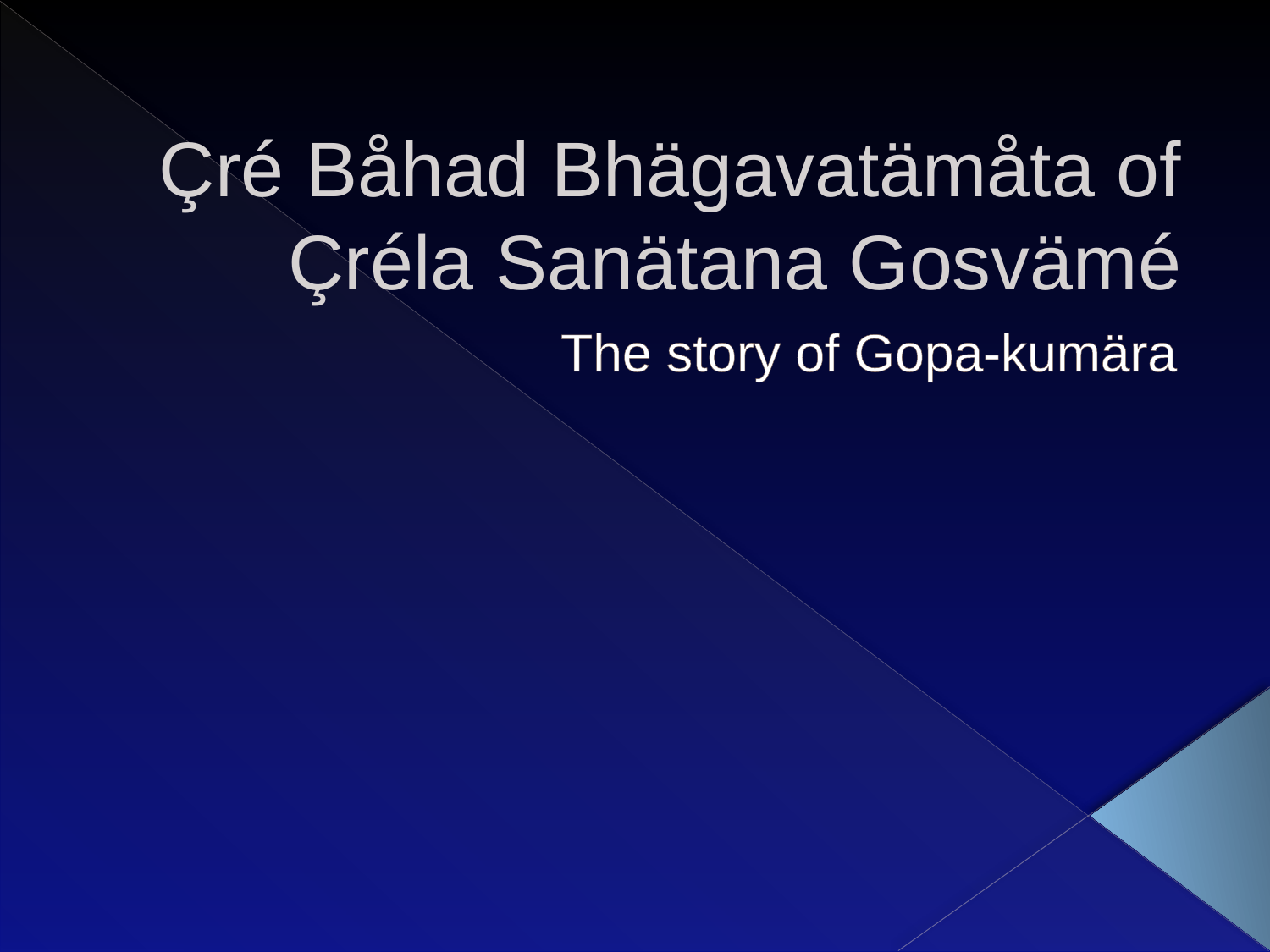

# Çré Båhad Bhägavatämåta of Çréla Sanätana Gosvämé
The story of Gopa-kumära